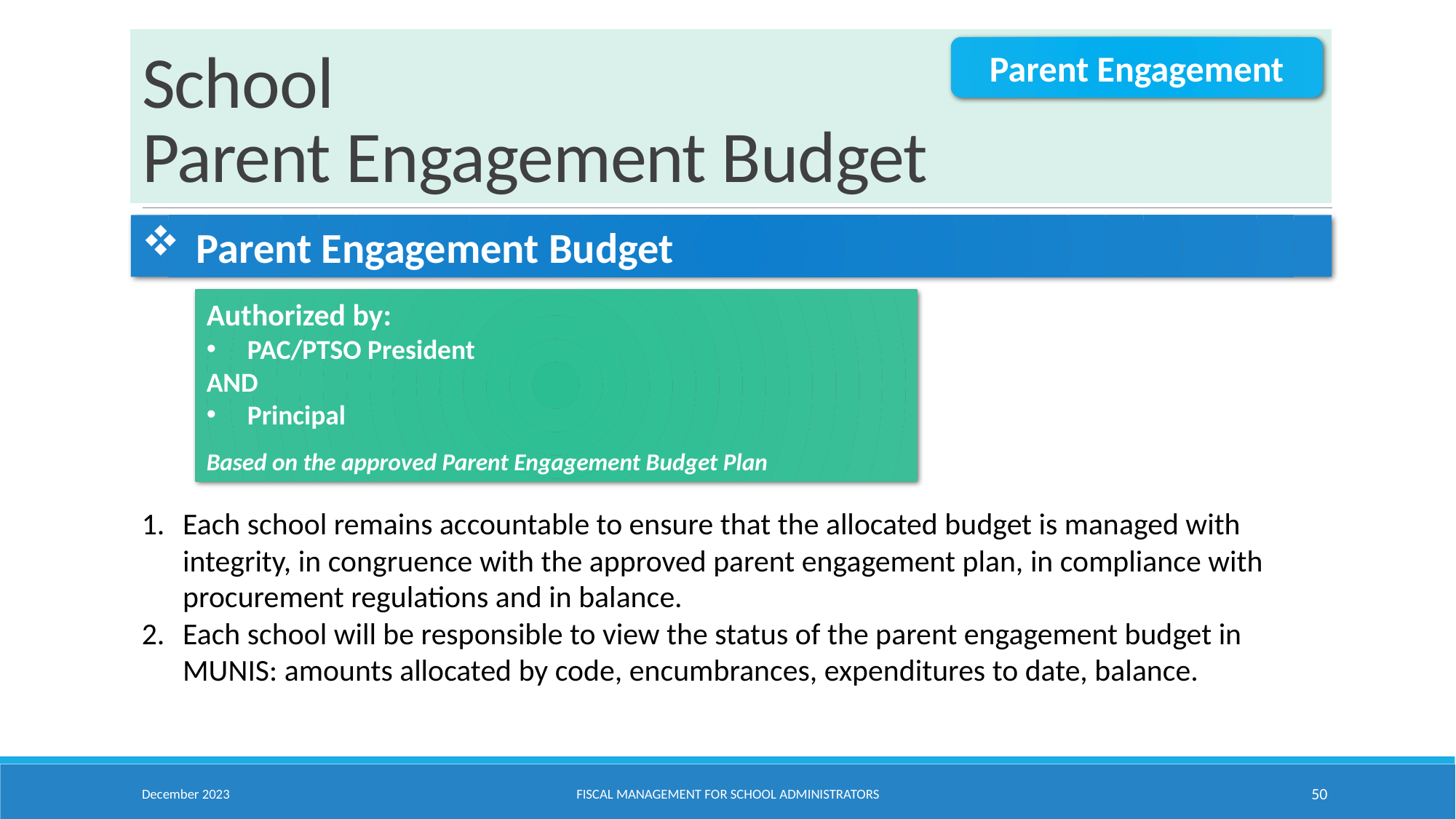

School
Parent Engagement Budget
Parent Engagement
Parent Engagement Budget
Authorized by:
PAC/PTSO President
AND
Principal

Based on the approved Parent Engagement Budget Plan
Each school remains accountable to ensure that the allocated budget is managed with integrity, in congruence with the approved parent engagement plan, in compliance with procurement regulations and in balance.
Each school will be responsible to view the status of the parent engagement budget in MUNIS: amounts allocated by code, encumbrances, expenditures to date, balance.
December 2023
Fiscal Management for School Administrators
50